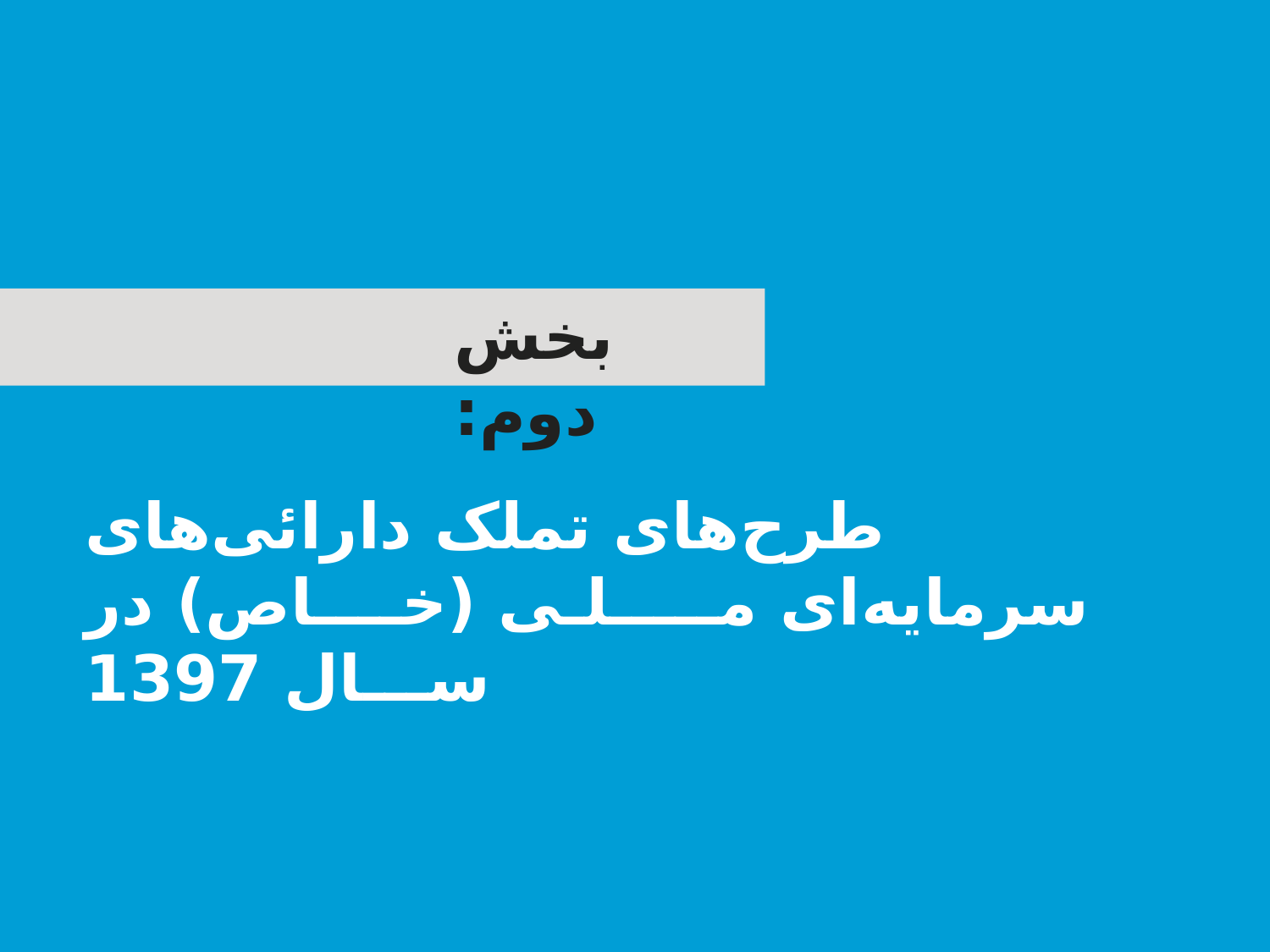

بخش دوم:
طرح‌های تملک دارائی‌های سرمایه‌ای مـــــلـی (خــــاص) در ســـال 1397